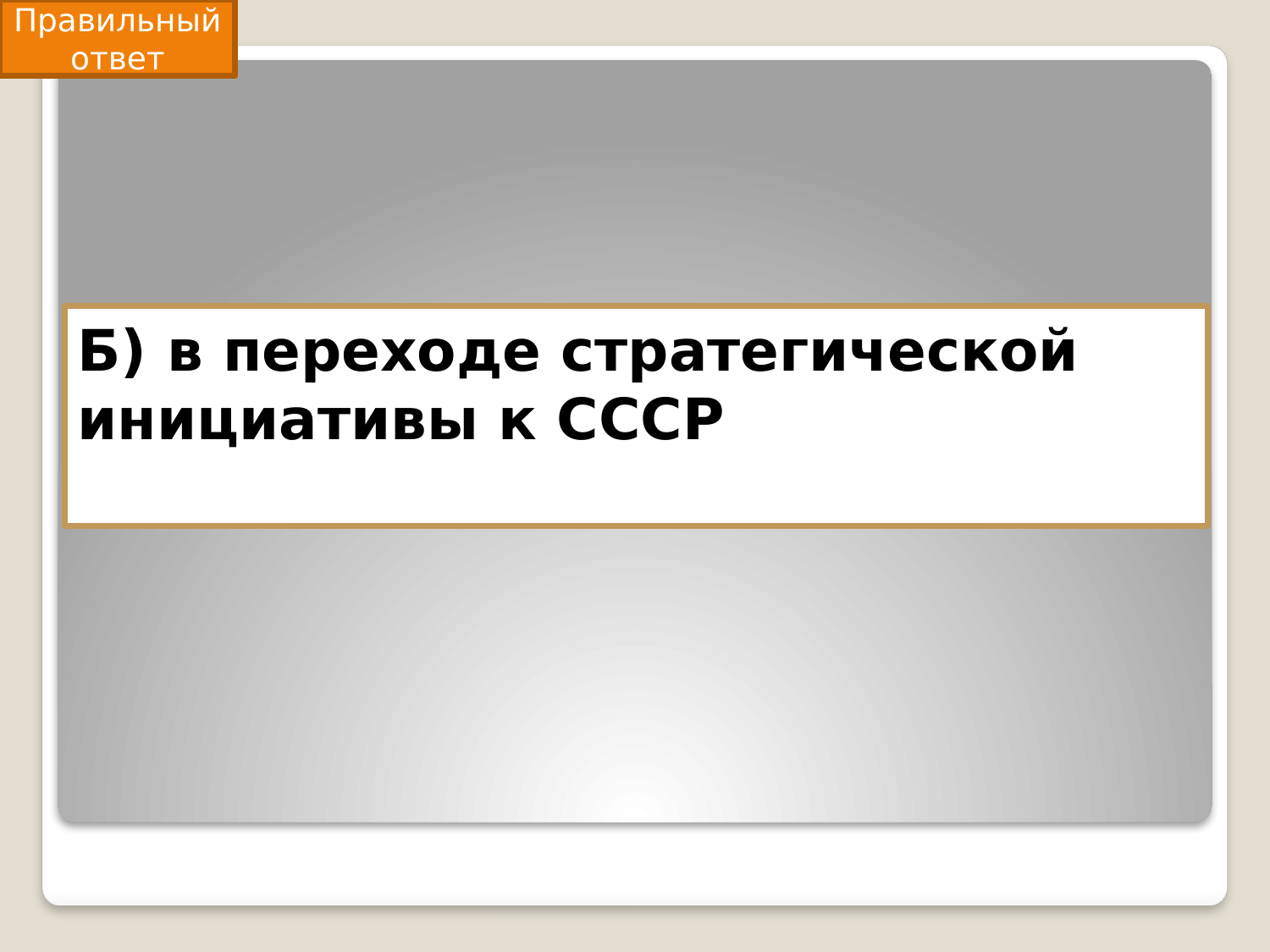

Правильный ответ
# Б) в переходе стратегической инициативы к СССР